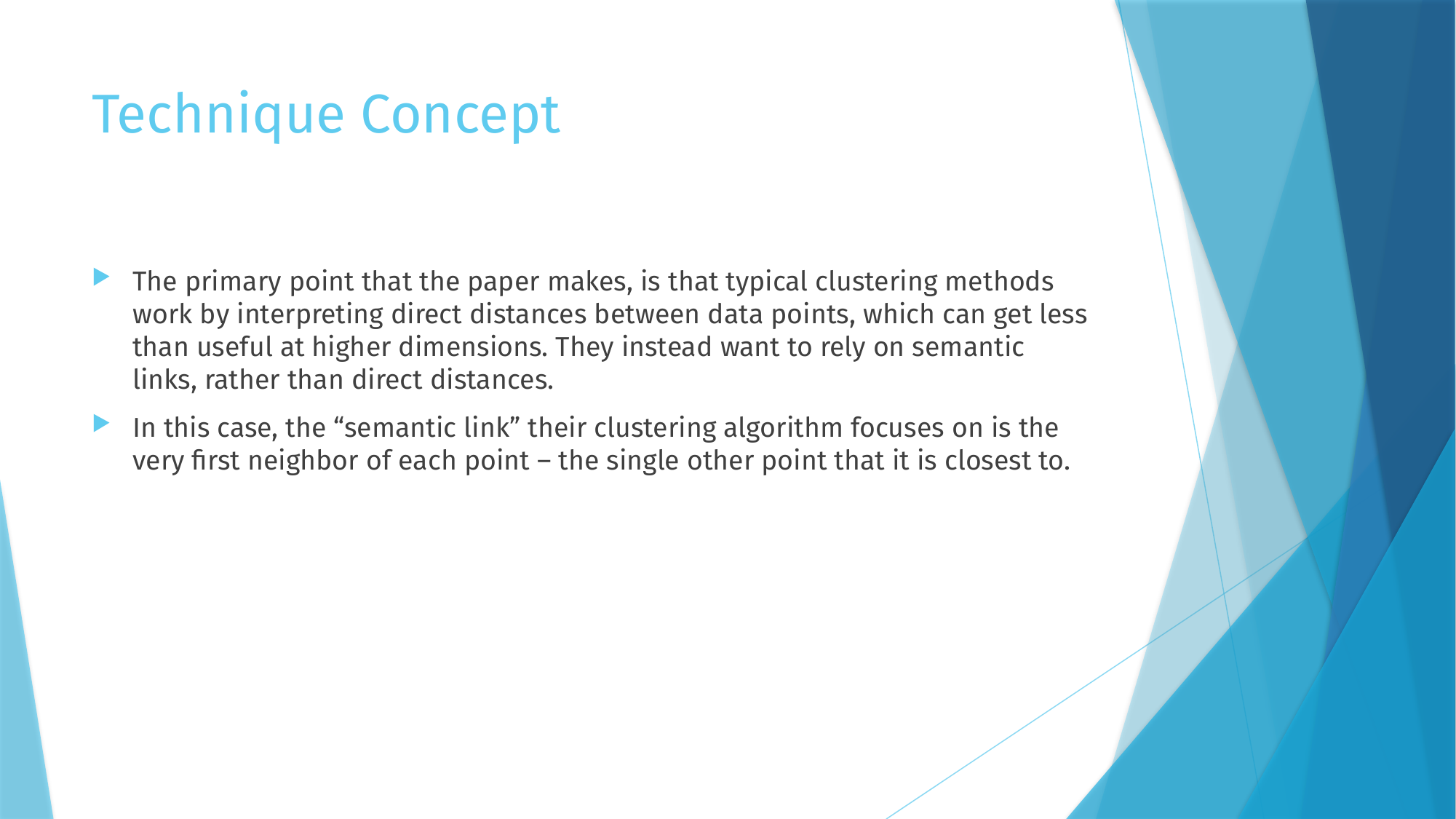

# Technique Concept
The primary point that the paper makes, is that typical clustering methods work by interpreting direct distances between data points, which can get less than useful at higher dimensions. They instead want to rely on semantic links, rather than direct distances.
In this case, the “semantic link” their clustering algorithm focuses on is the very first neighbor of each point – the single other point that it is closest to.